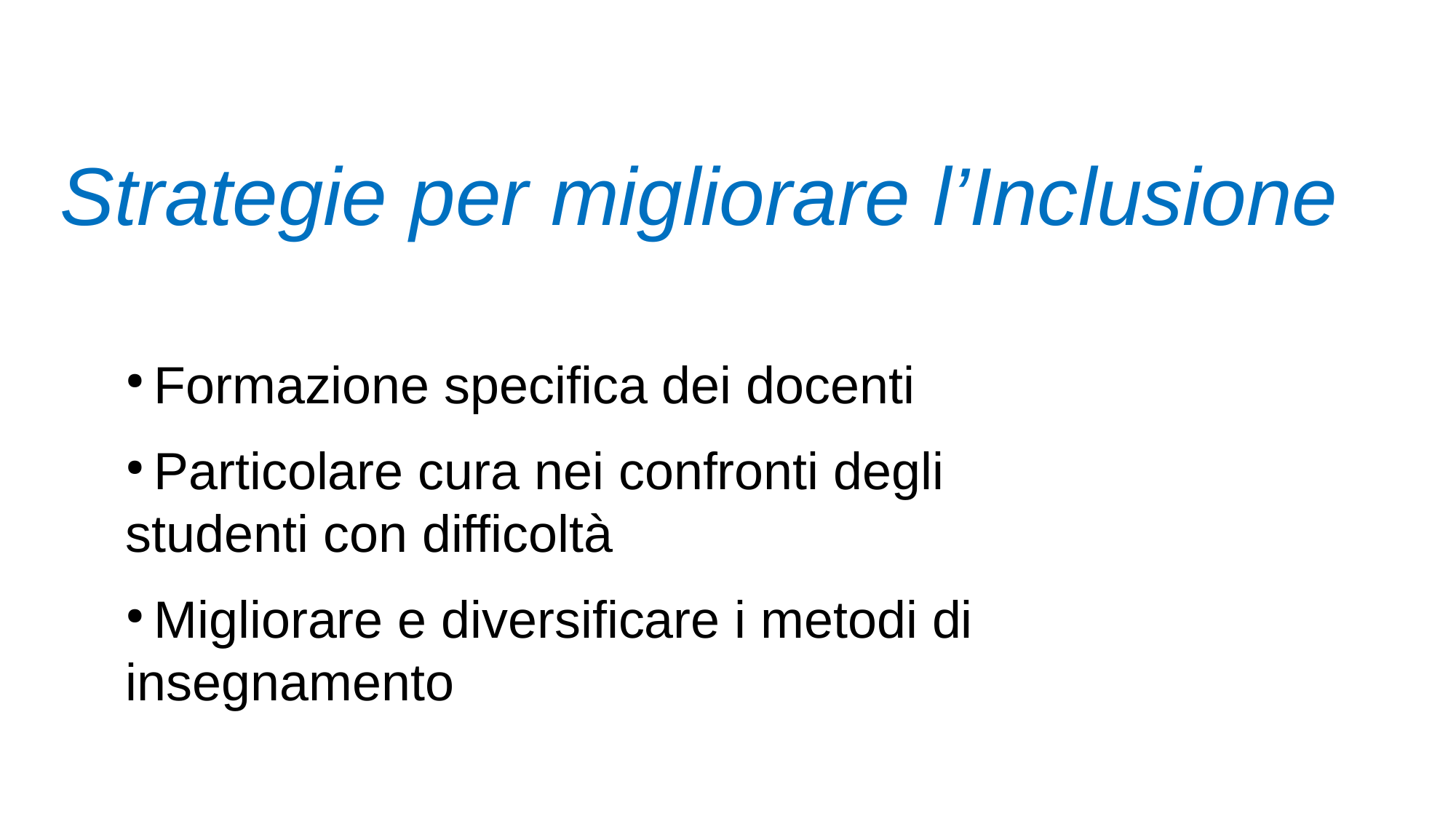

# Strategie per migliorare l’Inclusione
 Formazione specifica dei docenti
 Particolare cura nei confronti degli studenti con difficoltà
 Migliorare e diversificare i metodi di insegnamento